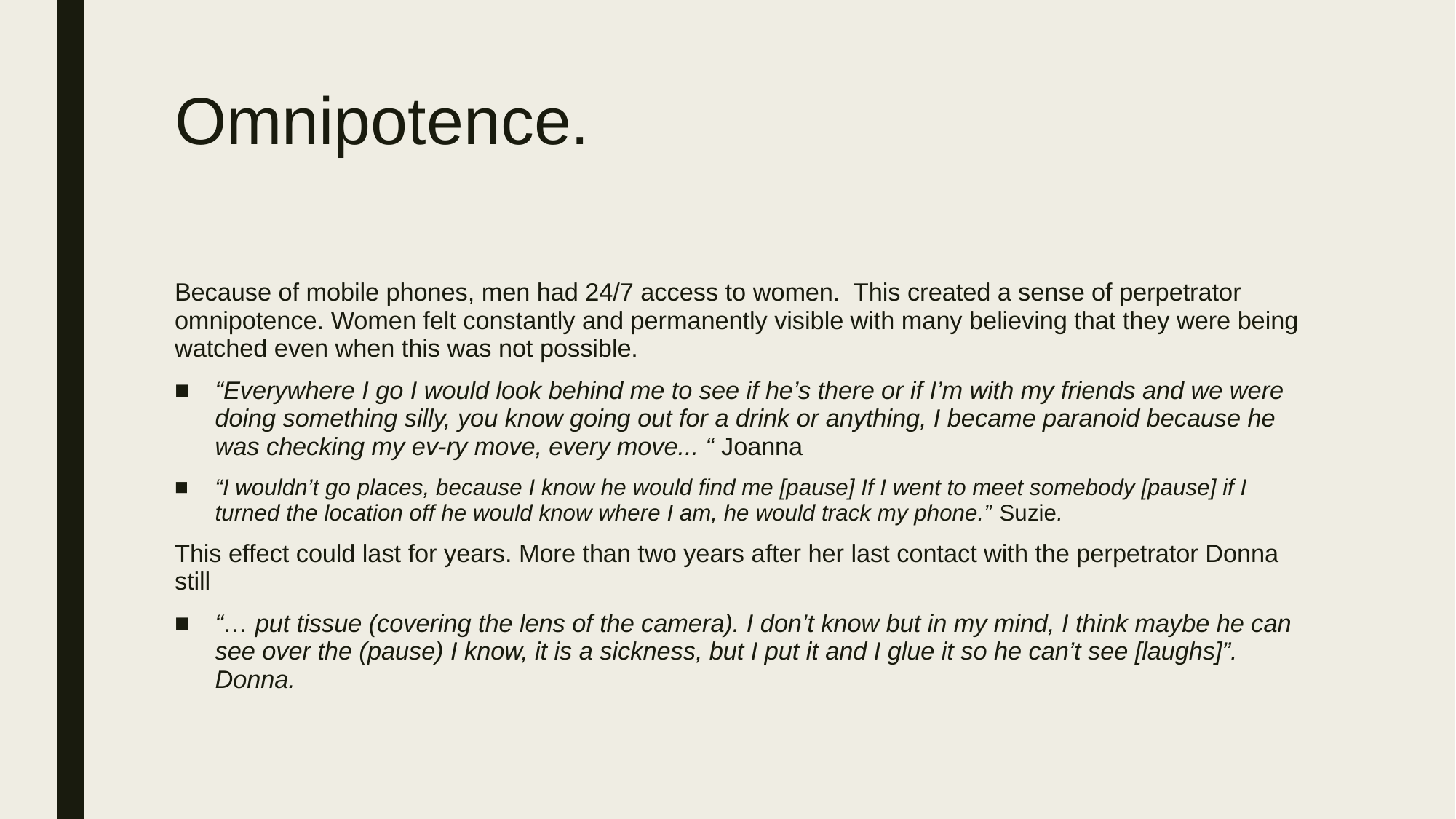

# Omnipotence.
Because of mobile phones, men had 24/7 access to women.  This created a sense of perpetrator omnipotence. Women felt constantly and permanently visible with many believing that they were being watched even when this was not possible.
“Everywhere I go I would look behind me to see if he’s there or if I’m with my friends and we were doing something silly, you know going out for a drink or anything, I became paranoid because he was checking my ev-ry move, every move... “ Joanna
“I wouldn’t go places, because I know he would find me [pause] If I went to meet somebody [pause] if I turned the location off he would know where I am, he would track my phone.” Suzie.
This effect could last for years. More than two years after her last contact with the perpetrator Donna still
“… put tissue (covering the lens of the camera). I don’t know but in my mind, I think maybe he can see over the (pause) I know, it is a sickness, but I put it and I glue it so he can’t see [laughs]”.  Donna.